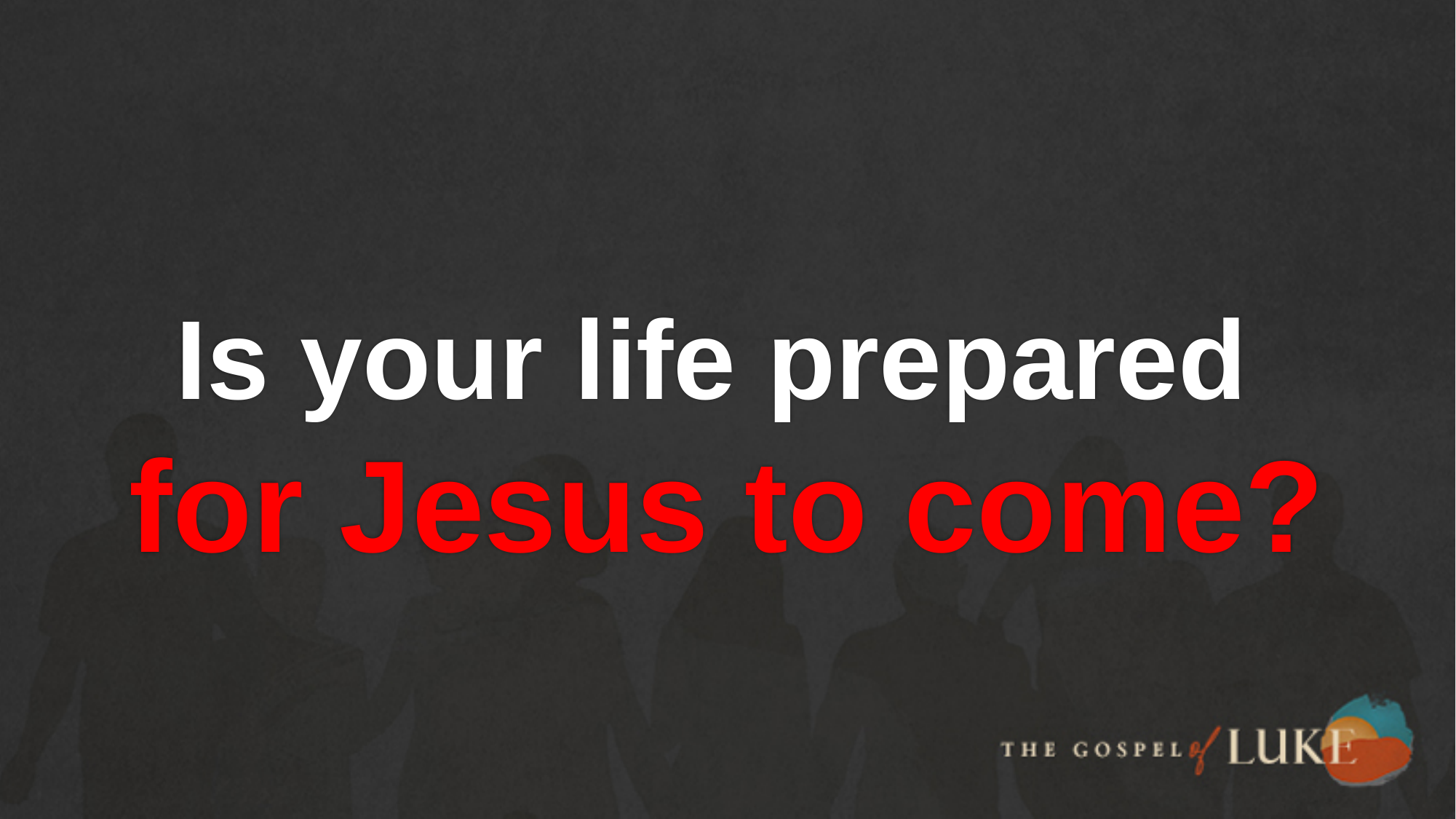

# Is your life prepared for Jesus to come?